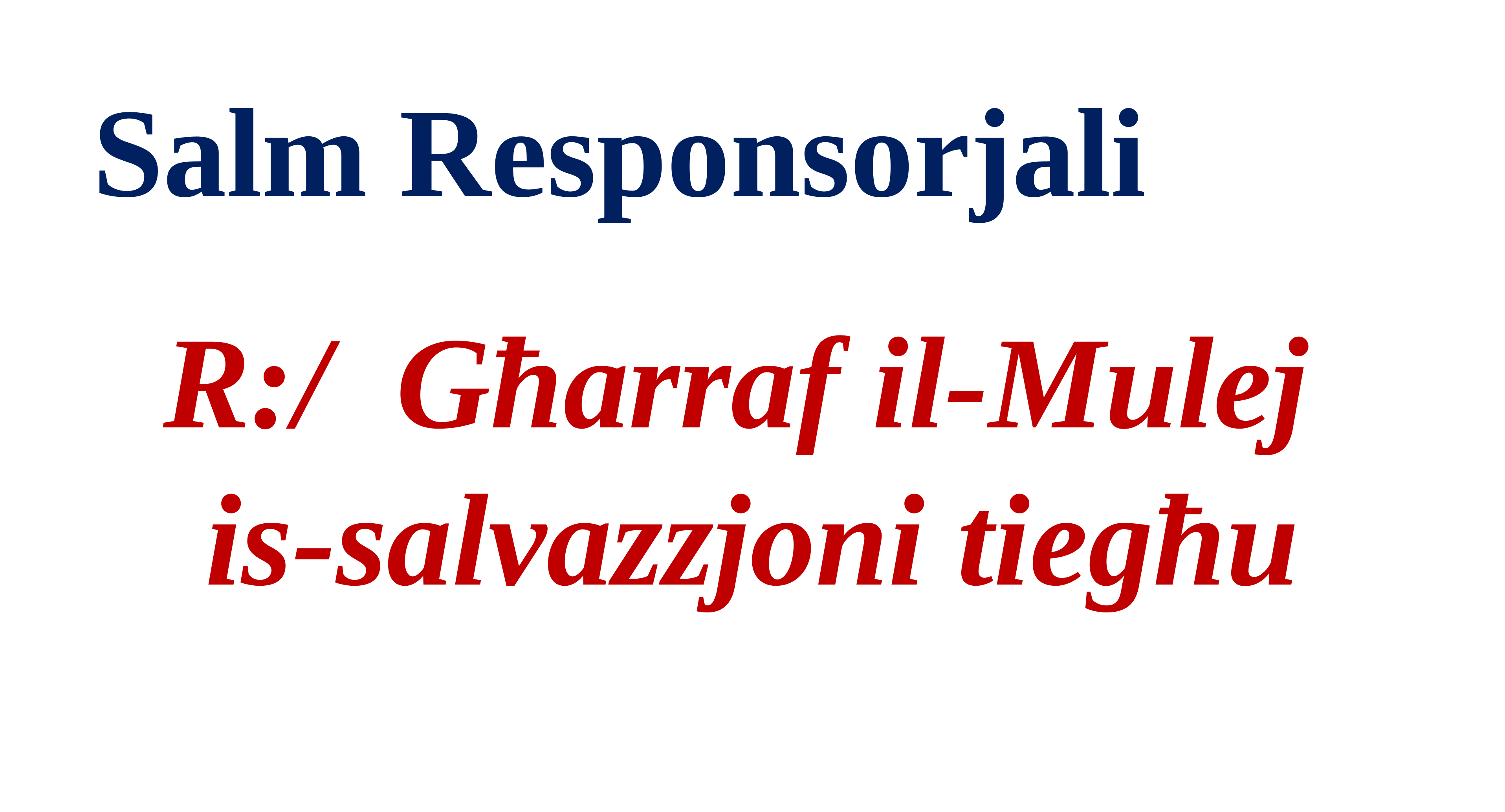

Salm Responsorjali
R:/  Għarraf il-Mulej
is-salvazzjoni tiegħu